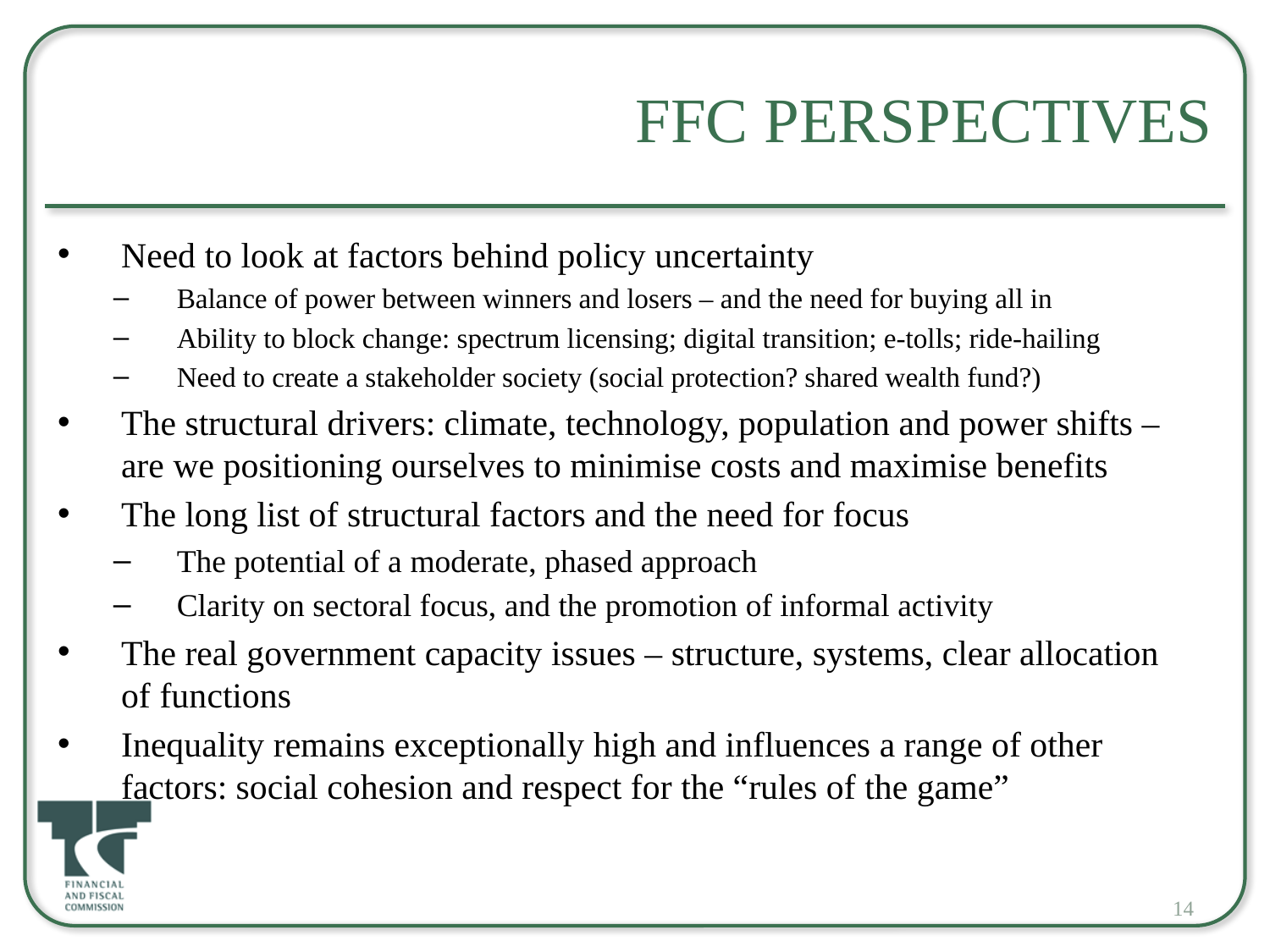

# FFC Perspectives
Need to look at factors behind policy uncertainty
Balance of power between winners and losers – and the need for buying all in
Ability to block change: spectrum licensing; digital transition; e-tolls; ride-hailing
Need to create a stakeholder society (social protection? shared wealth fund?)
The structural drivers: climate, technology, population and power shifts – are we positioning ourselves to minimise costs and maximise benefits
The long list of structural factors and the need for focus
The potential of a moderate, phased approach
Clarity on sectoral focus, and the promotion of informal activity
The real government capacity issues – structure, systems, clear allocation of functions
Inequality remains exceptionally high and influences a range of other factors: social cohesion and respect for the “rules of the game”
14